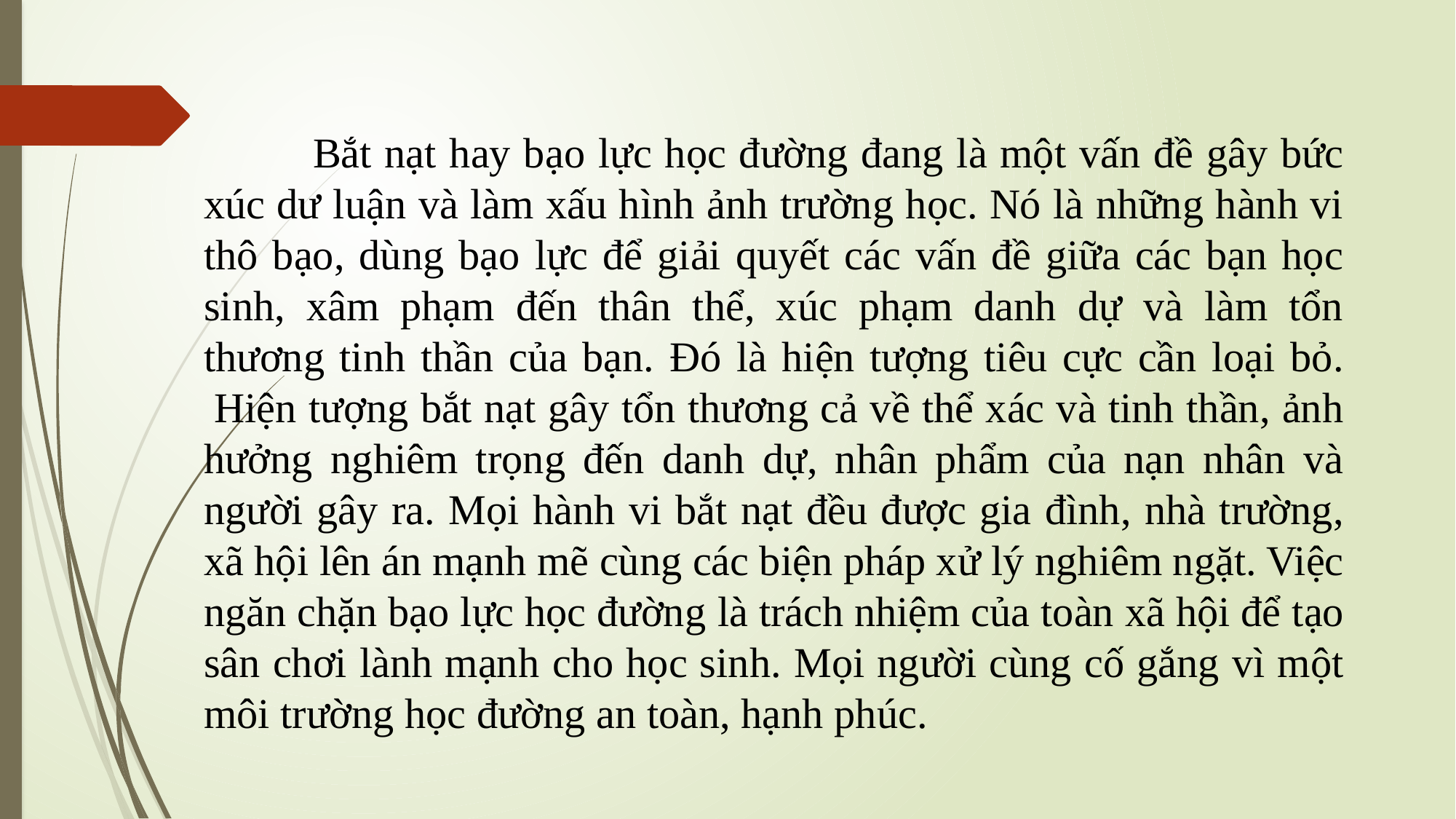

Bắt nạt hay bạo lực học đường đang là một vấn đề gây bức xúc dư luận và làm xấu hình ảnh trường học. Nó là những hành vi thô bạo, dùng bạo lực để giải quyết các vấn đề giữa các bạn học sinh, xâm phạm đến thân thể, xúc phạm danh dự và làm tổn thương tinh thần của bạn. Đó là hiện tượng tiêu cực cần loại bỏ.  Hiện tượng bắt nạt gây tổn thương cả về thể xác và tinh thần, ảnh hưởng nghiêm trọng đến danh dự, nhân phẩm của nạn nhân và người gây ra. Mọi hành vi bắt nạt đều được gia đình, nhà trường, xã hội lên án mạnh mẽ cùng các biện pháp xử lý nghiêm ngặt. Việc ngăn chặn bạo lực học đường là trách nhiệm của toàn xã hội để tạo sân chơi lành mạnh cho học sinh. Mọi người cùng cố gắng vì một môi trường học đường an toàn, hạnh phúc.